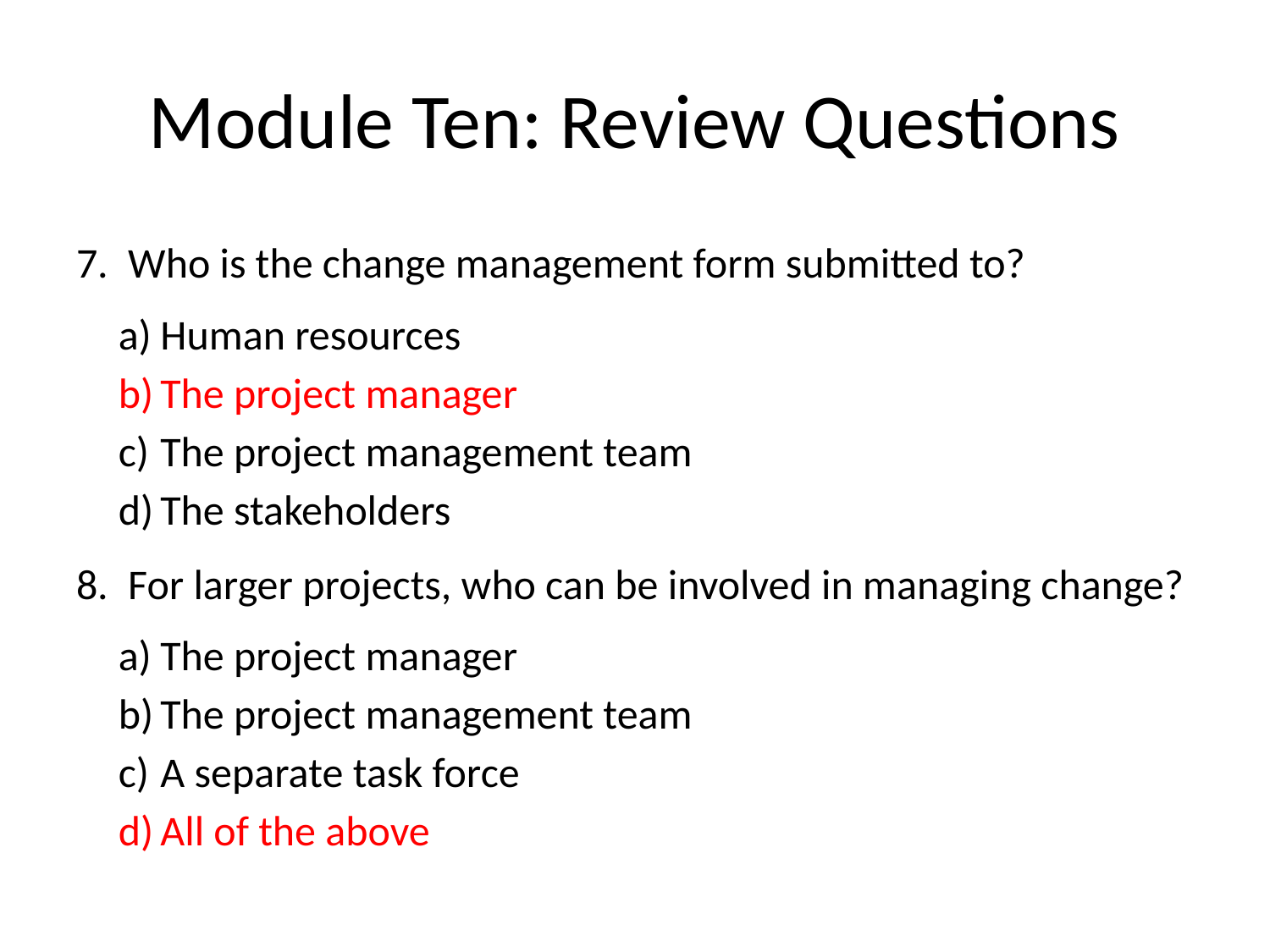

# Module Ten: Review Questions
 Who is the change management form submitted to?
Human resources
The project manager
The project management team
The stakeholders
 For larger projects, who can be involved in managing change?
The project manager
The project management team
A separate task force
All of the above